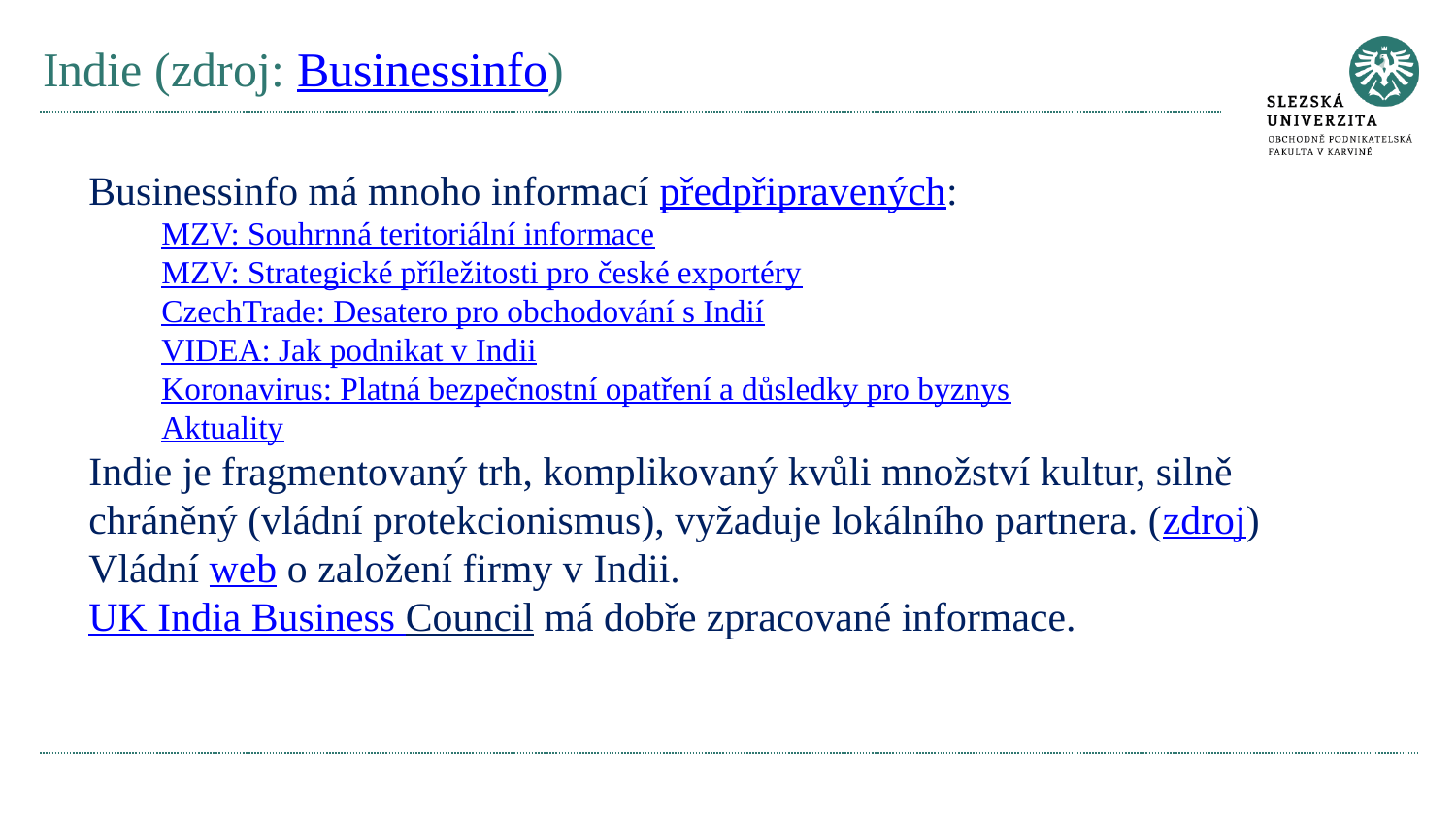

# Indie (zdroj: Businessinfo)
Businessinfo má mnoho informací předpřipravených:
MZV: Souhrnná teritoriální informace
MZV: Strategické příležitosti pro české exportéry
CzechTrade: Desatero pro obchodování s Indií
VIDEA: Jak podnikat v Indii
Koronavirus: Platná bezpečnostní opatření a důsledky pro byznys
Aktuality
Indie je fragmentovaný trh, komplikovaný kvůli množství kultur, silně chráněný (vládní protekcionismus), vyžaduje lokálního partnera. (zdroj)
Vládní web o založení firmy v Indii.
UK India Business Council má dobře zpracované informace.